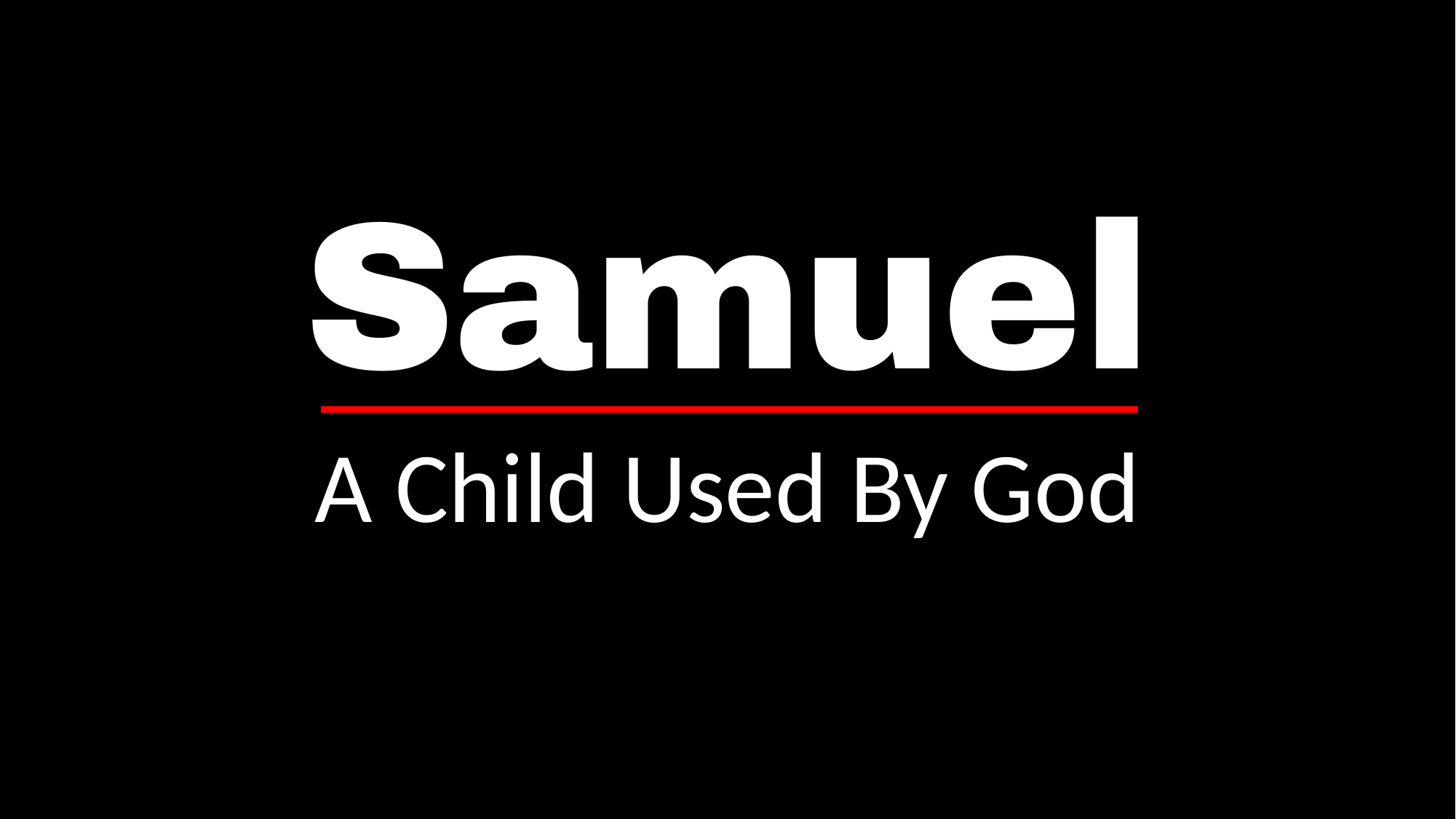

# Samuel
A Child Used By God